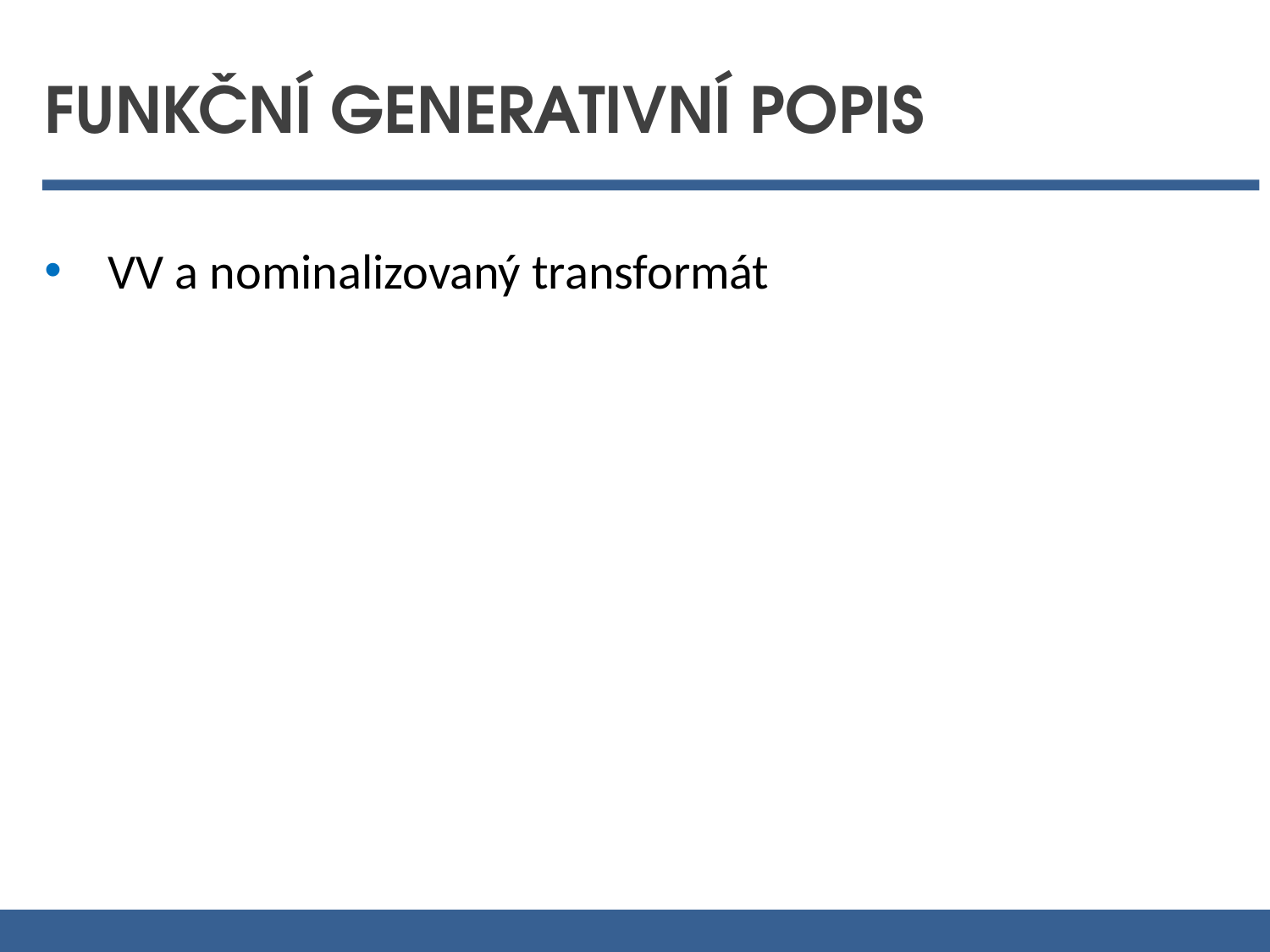

Funkční generativní popis

VV a nominalizovaný transformát